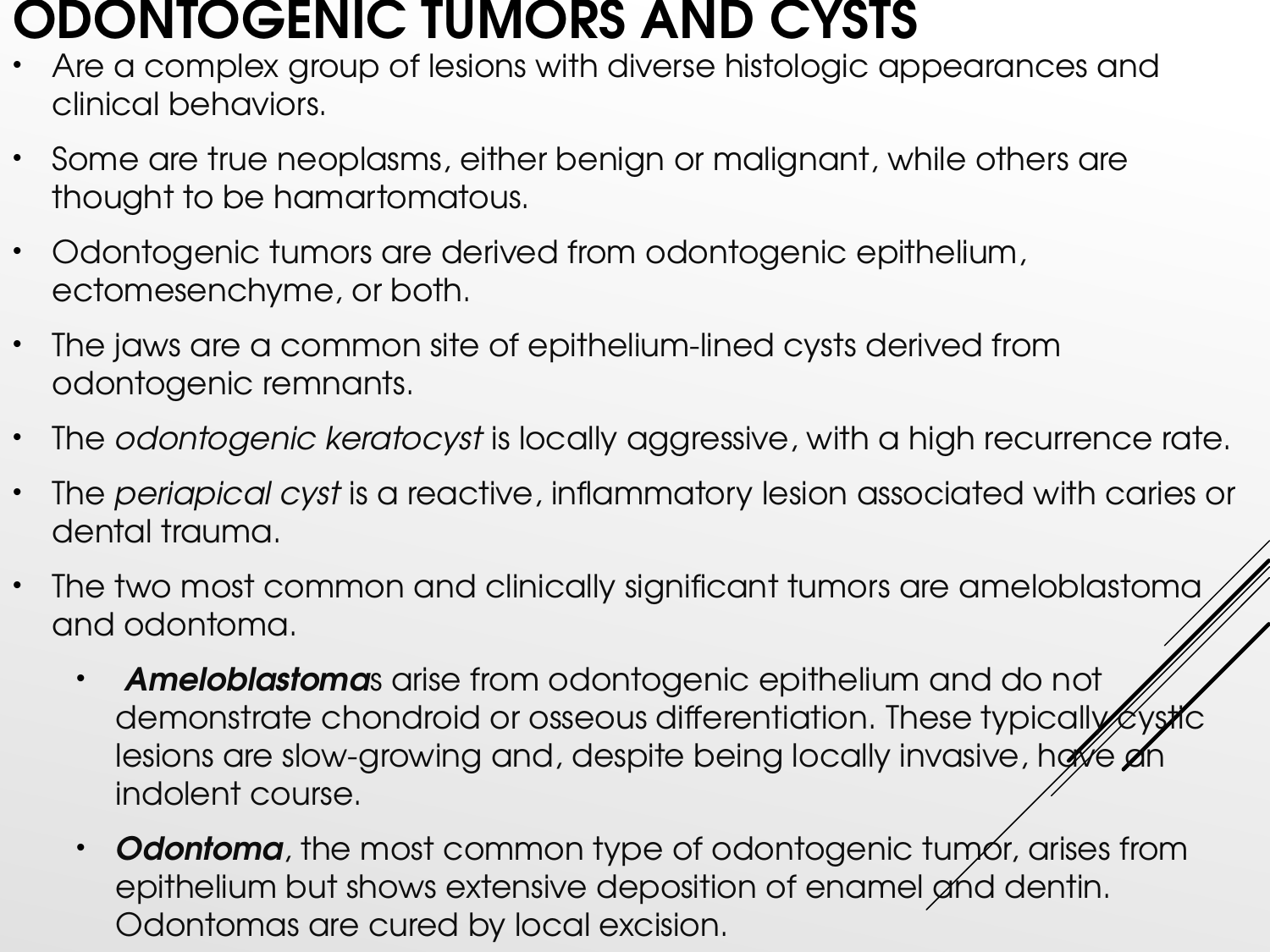

# ODONTOGENIC TUMORS AND Cysts
Are a complex group of lesions with diverse histologic appearances and clinical behaviors.
Some are true neoplasms, either benign or malignant, while others are thought to be hamartomatous.
Odontogenic tumors are derived from odontogenic epithelium, ectomesenchyme, or both.
The jaws are a common site of epithelium-lined cysts derived from odontogenic remnants.
The odontogenic keratocyst is locally aggressive, with a high recurrence rate.
The periapical cyst is a reactive, inflammatory lesion associated with caries or dental trauma.
The two most common and clinically significant tumors are ameloblastoma and odontoma.
 Ameloblastomas arise from odontogenic epithelium and do not demonstrate chondroid or osseous differentiation. These typically cystic lesions are slow-growing and, despite being locally invasive, have an indolent course.
Odontoma, the most common type of odontogenic tumor, arises from epithelium but shows extensive deposition of enamel and dentin. Odontomas are cured by local excision.